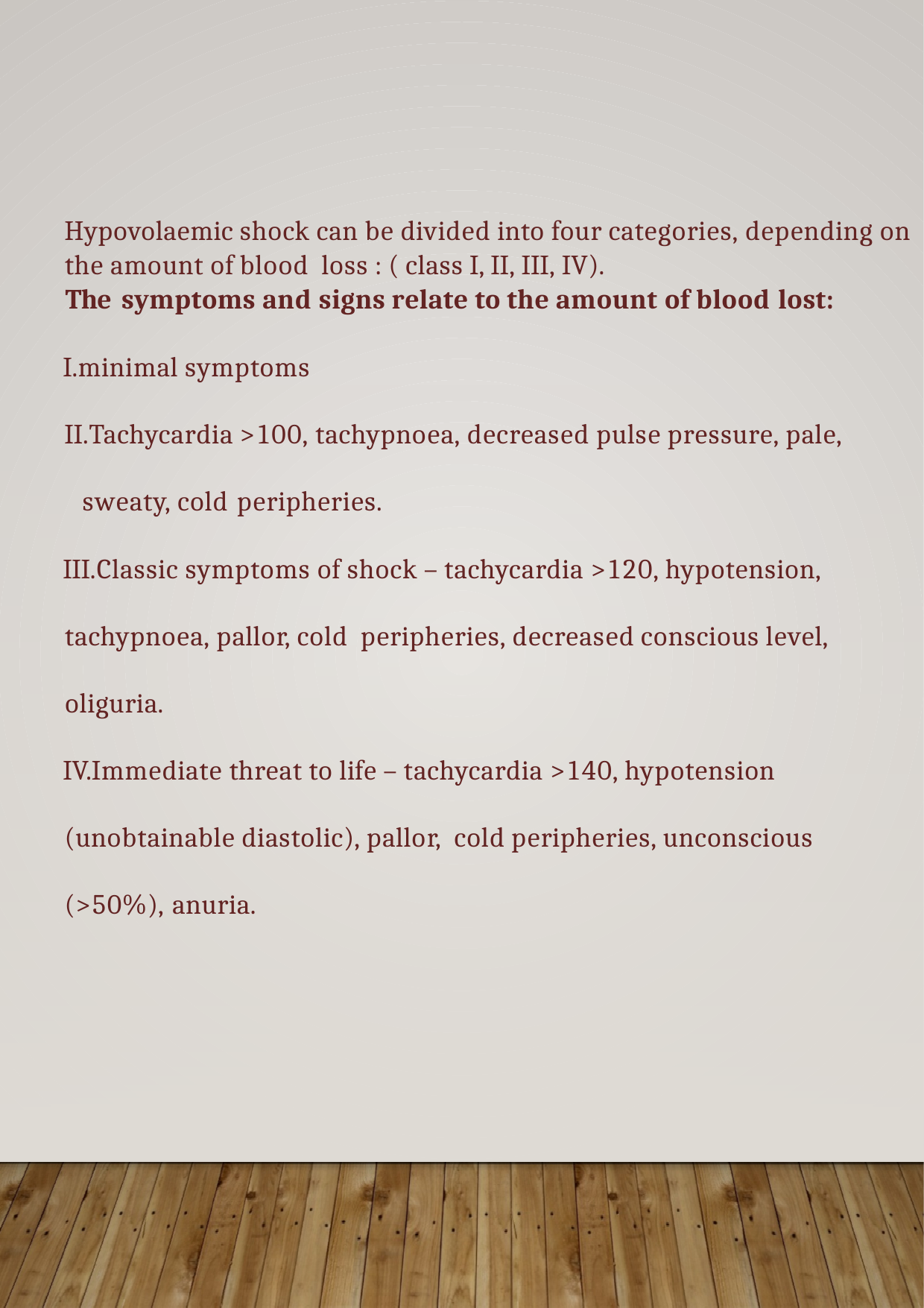

Hypovolaemic shock can be divided into four categories, depending on the amount of blood  loss : ( class I, II, III, IV).
The  symptoms and signs relate to the amount of blood lost:
minimal symptoms
Tachycardia >100, tachypnoea, decreased pulse pressure, pale, sweaty, cold peripheries.
Classic symptoms of shock – tachycardia >120, hypotension, tachypnoea, pallor, cold  peripheries, decreased conscious level, oliguria.
Immediate threat to life – tachycardia >140, hypotension (unobtainable diastolic), pallor,  cold peripheries, unconscious (>50%), anuria.